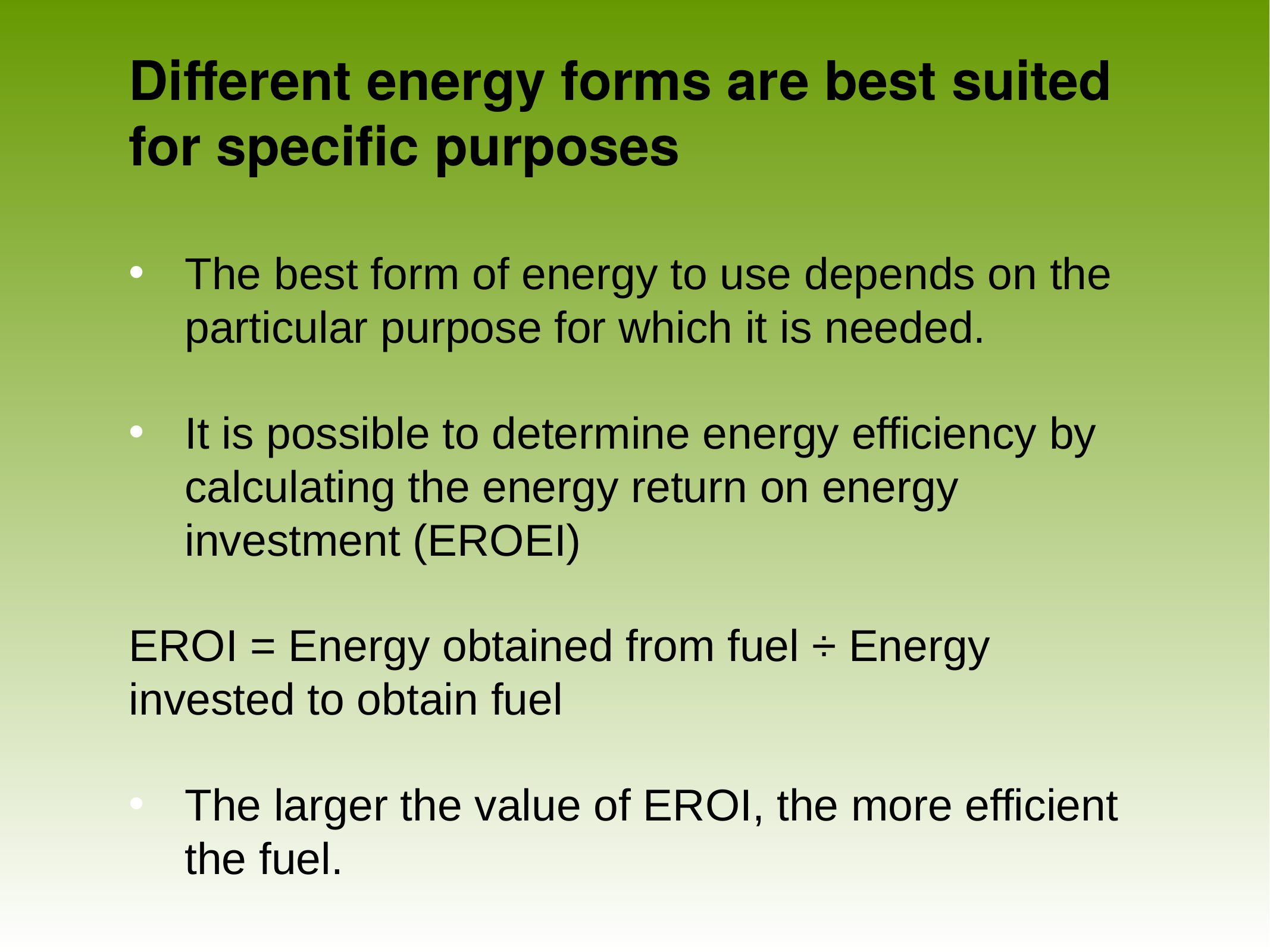

# Different energy forms are best suited for specific purposes
The best form of energy to use depends on the particular purpose for which it is needed.
It is possible to determine energy efficiency by calculating the energy return on energy investment (EROEI)
EROI = Energy obtained from fuel ÷ Energy invested to obtain fuel
The larger the value of EROI, the more efficient the fuel.